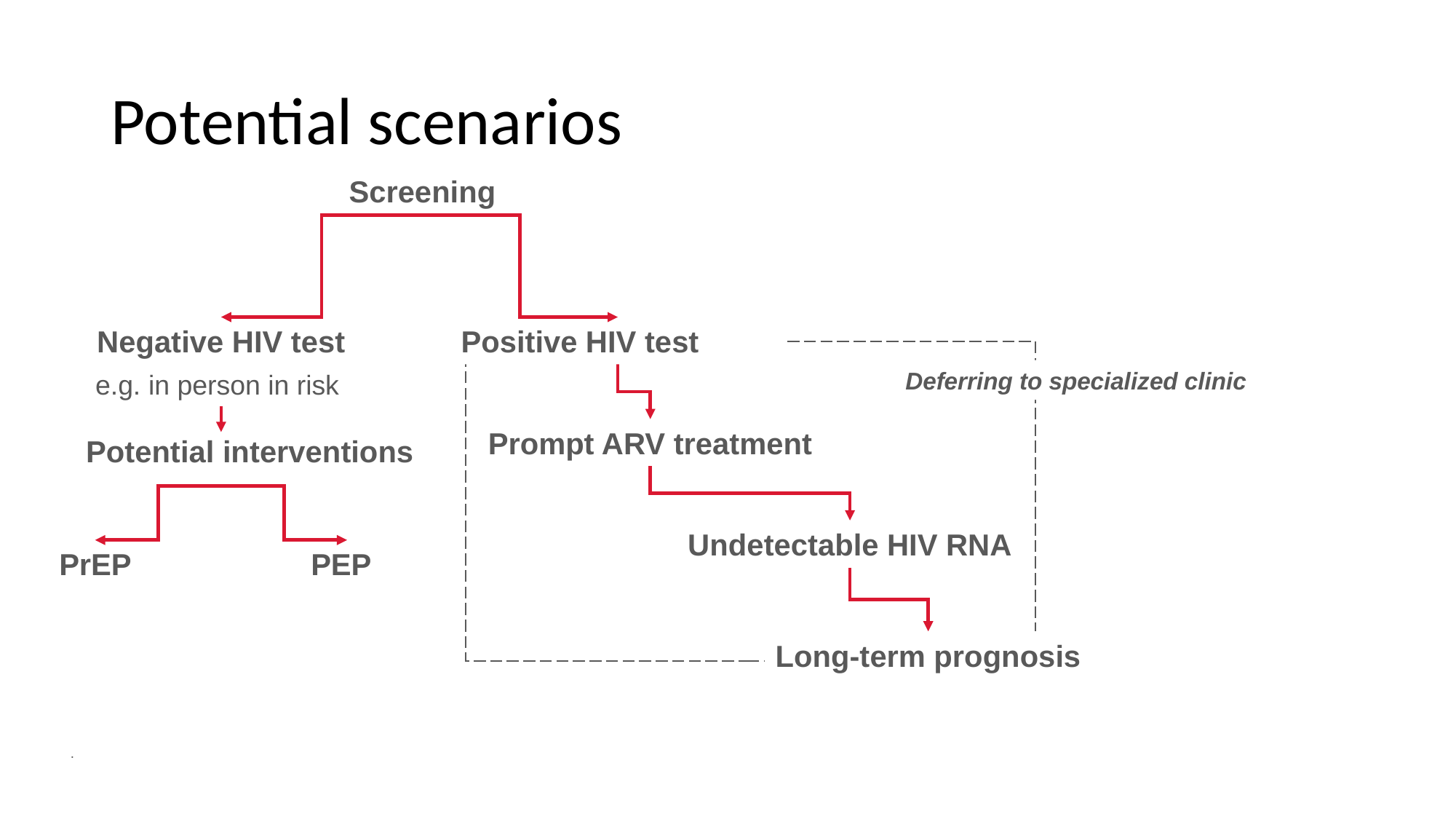

# Potential scenarios
Screening
Positive HIV test
Negative HIV test
e.g. in person in risk
 Prompt ARV treatment
         Potential interventions
Undetectable HIV RNA
PrEP
PEP
Long-term prognosis

Deferring to specialized clinic

.